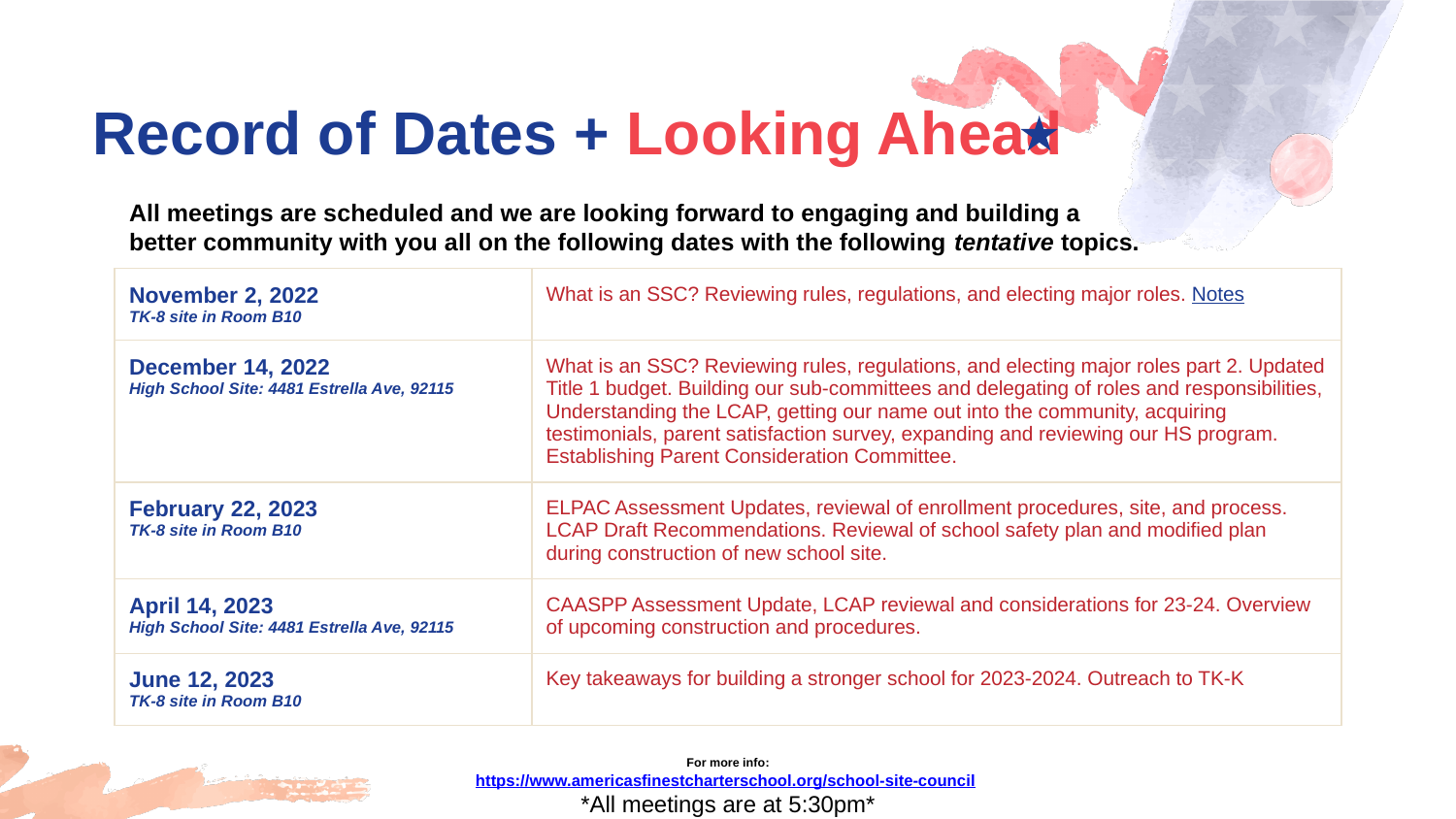

# Record of Dates + Looking Ahead

All meetings are scheduled and we are looking forward to engaging and building a
better community with you all on the following dates with the following tentative topics.

| November 2, 2022 TK-8 site in Room B10 | What is an SSC? Reviewing rules, regulations, and electing major roles. Notes |
| --- | --- |
| December 14, 2022 High School Site: 4481 Estrella Ave, 92115 | What is an SSC? Reviewing rules, regulations, and electing major roles part 2. Updated Title 1 budget. Building our sub-committees and delegating of roles and responsibilities, Understanding the LCAP, getting our name out into the community, acquiring testimonials, parent satisfaction survey, expanding and reviewing our HS program. Establishing Parent Consideration Committee. |
| February 22, 2023 TK-8 site in Room B10 | ELPAC Assessment Updates, reviewal of enrollment procedures, site, and process. LCAP Draft Recommendations. Reviewal of school safety plan and modified plan during construction of new school site. |
| April 14, 2023 High School Site: 4481 Estrella Ave, 92115 | CAASPP Assessment Update, LCAP reviewal and considerations for 23-24. Overview of upcoming construction and procedures. |
| June 12, 2023 TK-8 site in Room B10 | Key takeaways for building a stronger school for 2023-2024. Outreach to TK-K |
For more info:
https://www.americasfinestcharterschool.org/school-site-council
*All meetings are at 5:30pm*